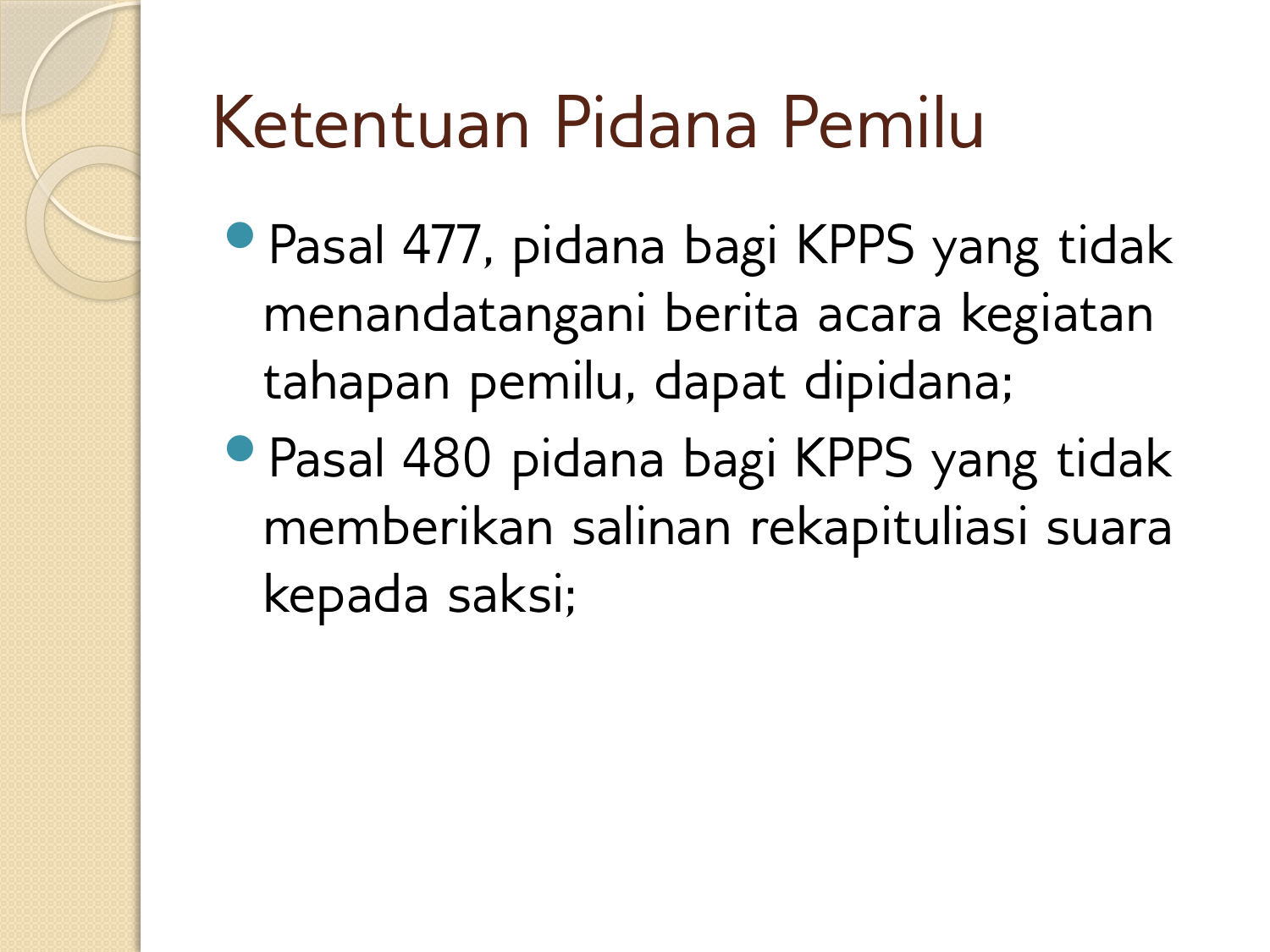

# Ketentuan Pidana Pemilu
Pasal 477, pidana bagi KPPS yang tidak menandatangani berita acara kegiatan tahapan pemilu, dapat dipidana;
Pasal 480 pidana bagi KPPS yang tidak memberikan salinan rekapituliasi suara kepada saksi;